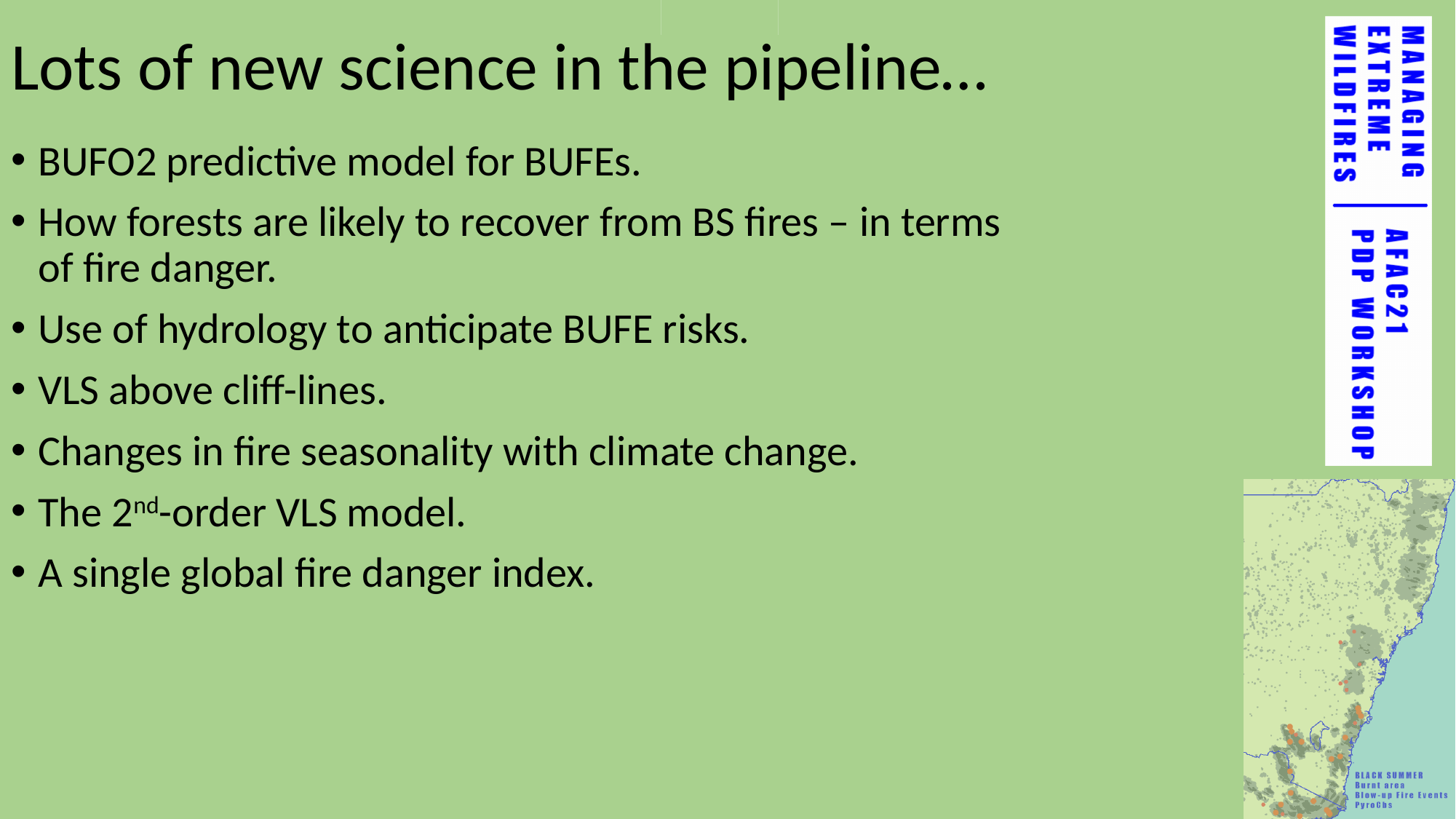

# Lots of new science in the pipeline…
BUFO2 predictive model for BUFEs.
How forests are likely to recover from BS fires – in terms of fire danger.
Use of hydrology to anticipate BUFE risks.
VLS above cliff-lines.
Changes in fire seasonality with climate change.
The 2nd-order VLS model.
A single global fire danger index.